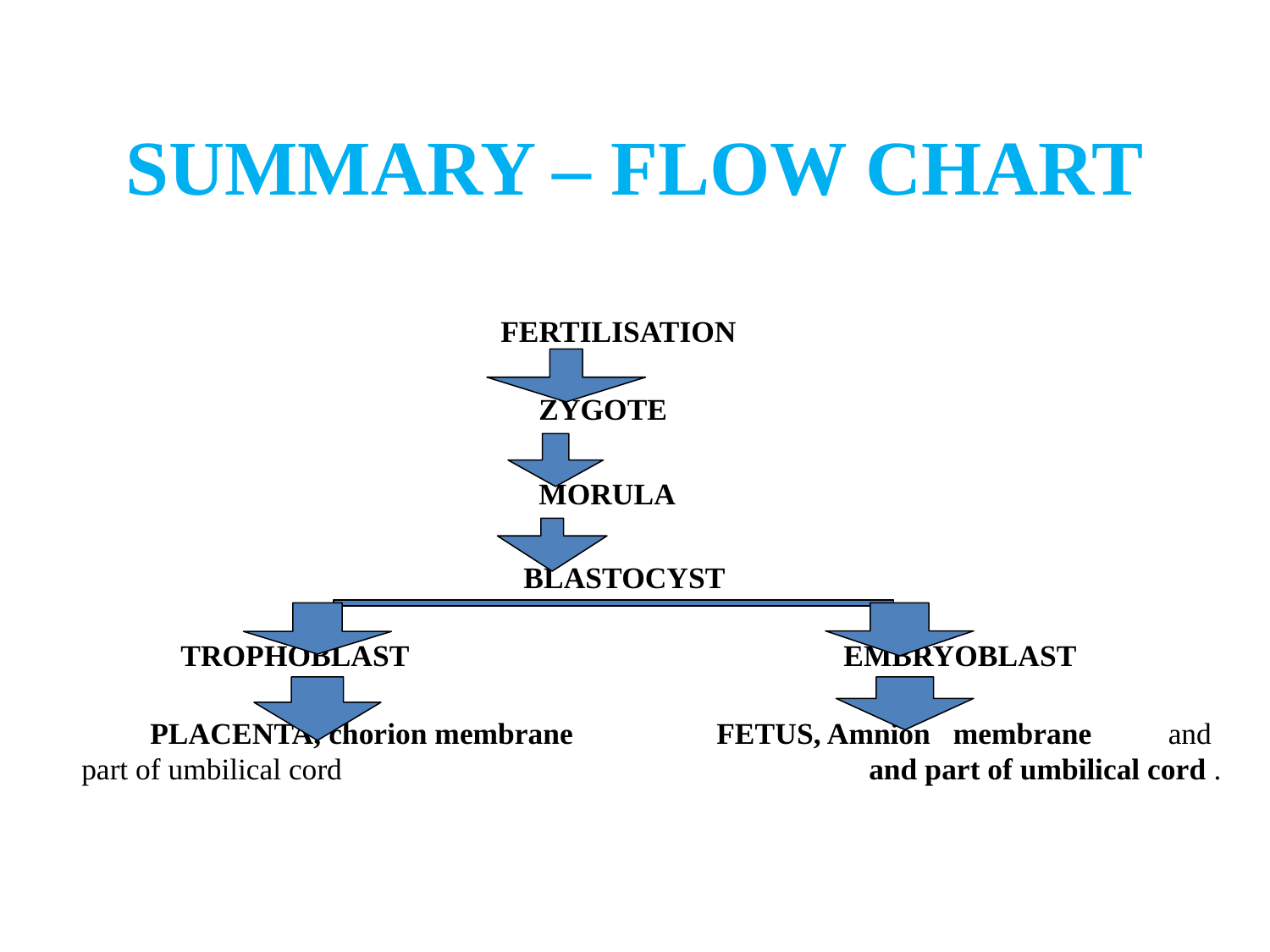

# SUMMARY – FLOW CHART

				     FERTILISATION
			          ZYGOTE

			  	          MORULA

			   	        BLASTOCYST
	             TROPHOBLAST				EMBRYOBLAST
         PLACENTA, chorion membrane		FETUS, Amnion   membrane          and part of umbilical cord			                    and part of umbilical cord .